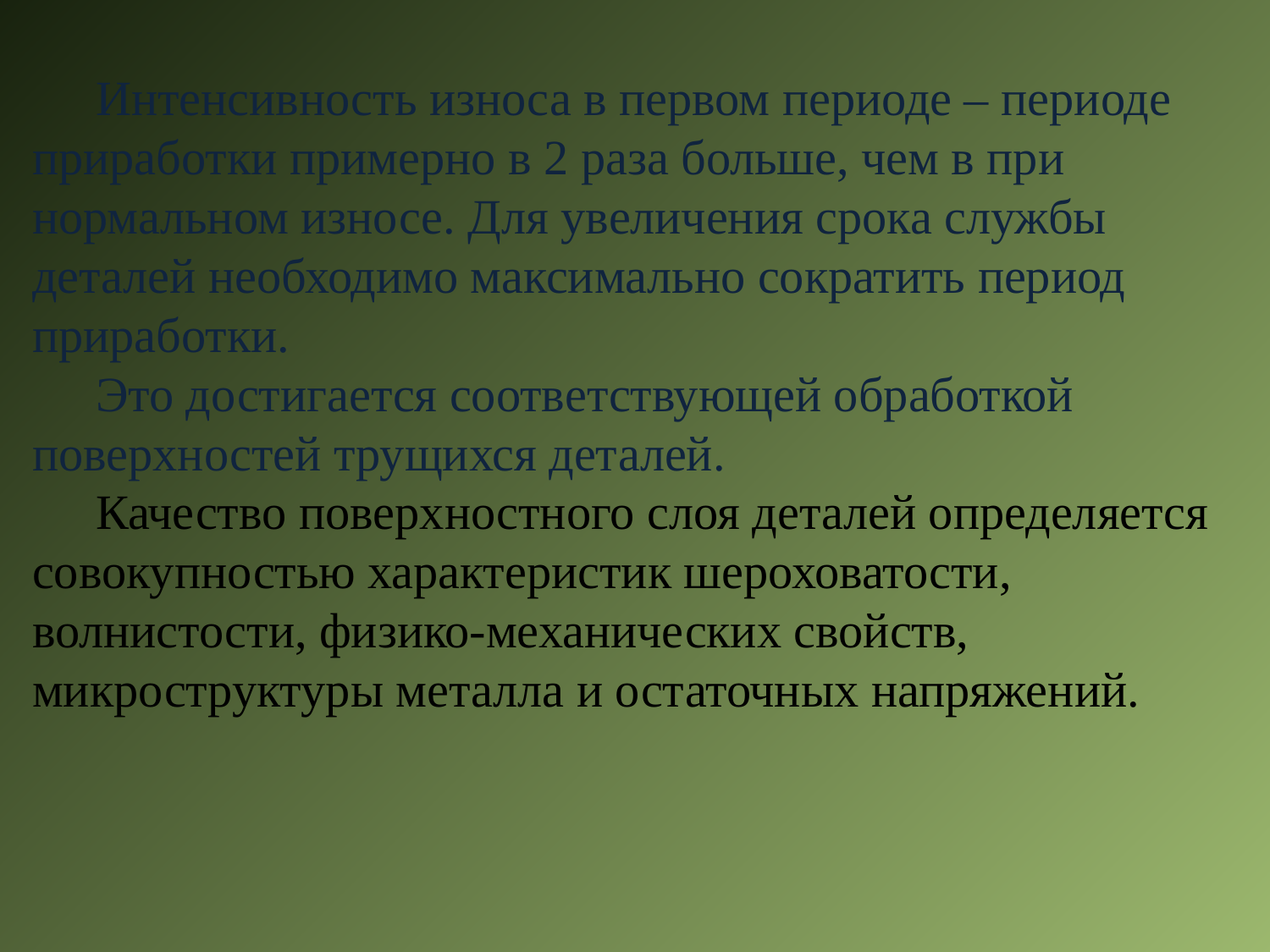

Интенсивность износа в первом периоде – периоде приработки примерно в 2 раза больше, чем в при нормальном износе. Для увеличения срока службы деталей необходимо максимально сократить период приработки.
Это достигается соответствующей обработкой поверхностей трущихся деталей.
Качество поверхностного слоя деталей определяется совокупностью характеристик шероховатости, волнистости, физико-механических свойств, микроструктуры металла и остаточных напряжений.